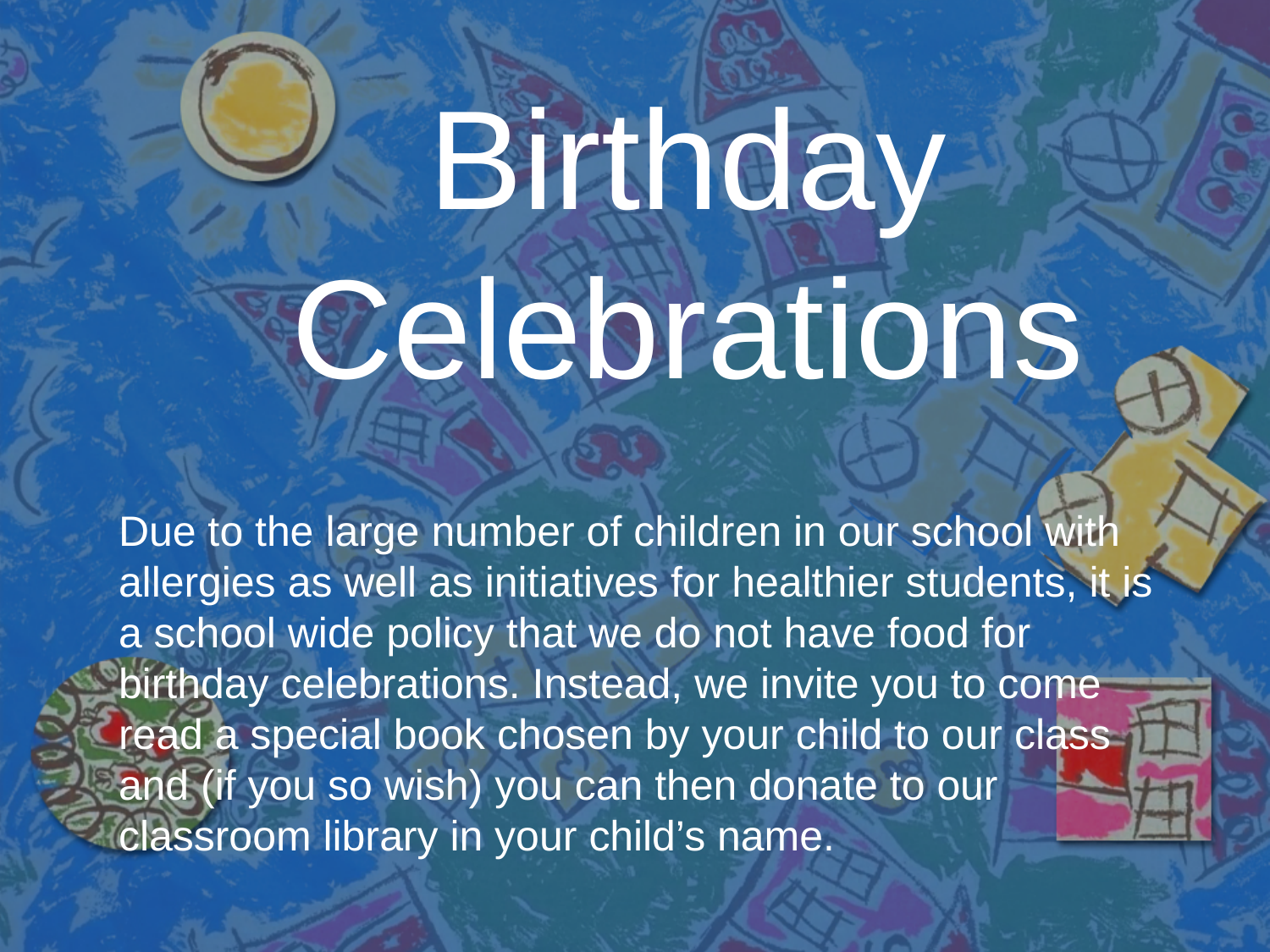

# Birthday Celebrations
Due to the large number of children in our school with allergies as well as initiatives for healthier students, it is a school wide policy that we do not have food for birthday celebrations. Instead, we invite you to come read a special book chosen by your child to our class and (if you so wish) you can then donate to our classroom library in your child’s name.